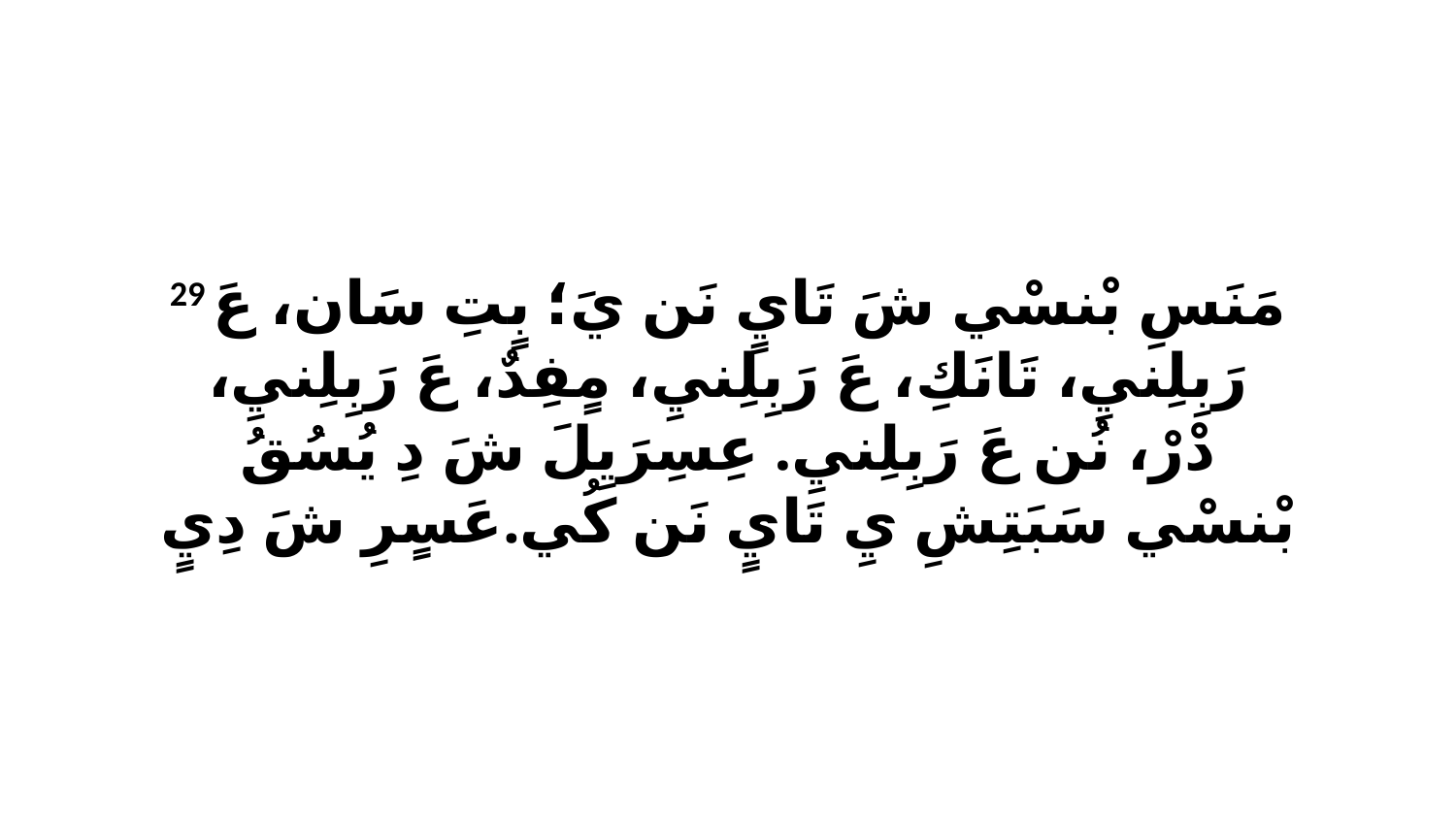

29 مَنَسِ بْنسْي شَ تَايٍ نَن يَ؛ بٍتِ سَان، عَ رَبِلِنيِ، تَانَكِ، عَ رَبِلِنيِ، مٍفِدٌ، عَ رَبِلِنيِ، دْرْ، نُن عَ رَبِلِنيِ. عِسِرَيِلَ شَ دِ يُسُقُ بْنسْي سَبَتِشِ يِ تَايٍ نَن كُي.عَسٍرِ شَ دِيٍ